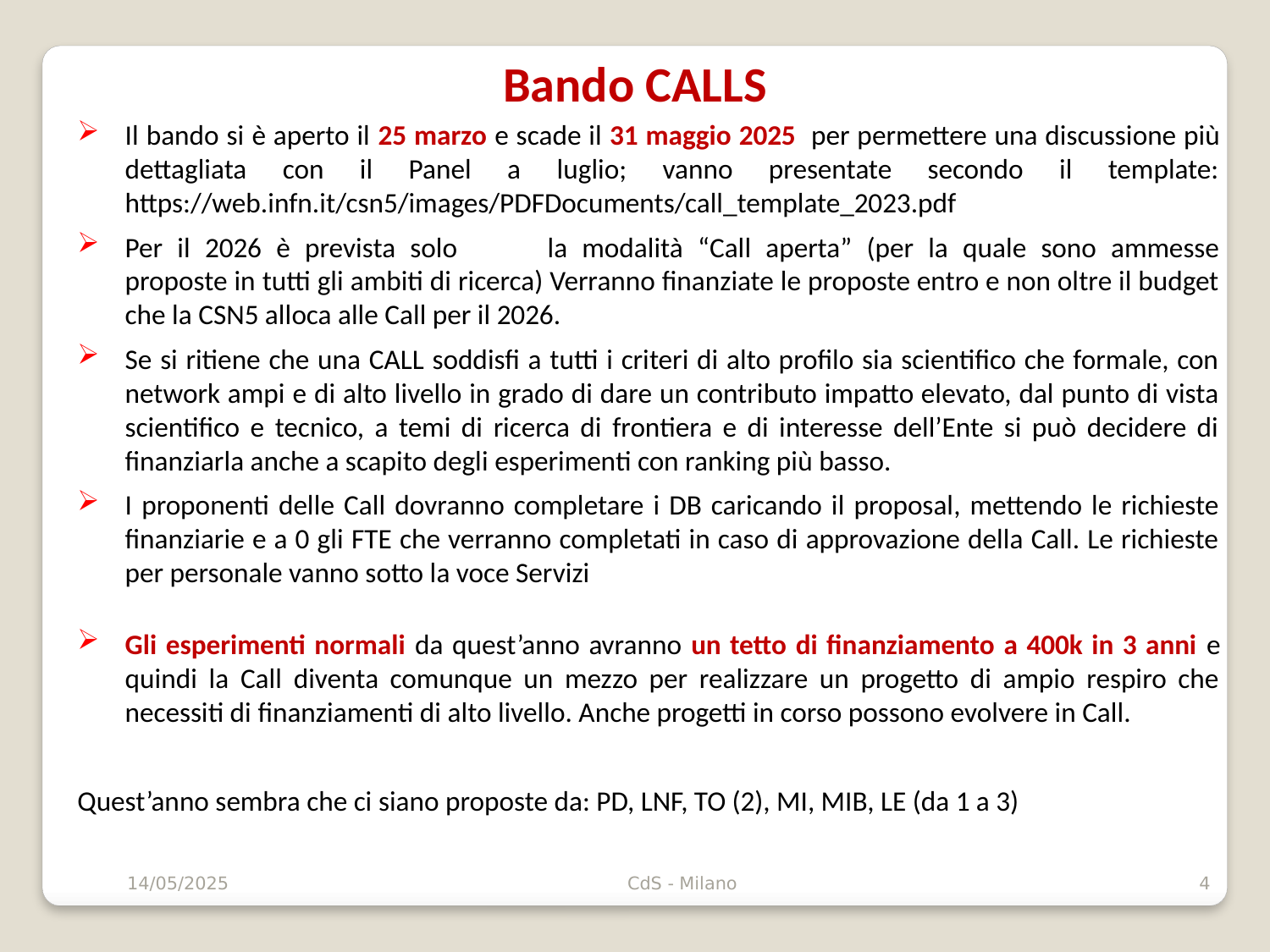

Bando CALLS
Il bando si è aperto il 25 marzo e scade il 31 maggio 2025  per permettere una discussione più dettagliata con il Panel a luglio; vanno presentate secondo il template: https://web.infn.it/csn5/images/PDFDocuments/call_template_2023.pdf
Per il 2026 è prevista solo	la modalità “Call aperta” (per la quale sono ammesse proposte in tutti gli ambiti di ricerca) Verranno finanziate le proposte entro e non oltre il budget che la CSN5 alloca alle Call per il 2026.
Se si ritiene che una CALL soddisfi a tutti i criteri di alto profilo sia scientifico che formale, con network ampi e di alto livello in grado di dare un contributo impatto elevato, dal punto di vista scientifico e tecnico, a temi di ricerca di frontiera e di interesse dell’Ente si può decidere di finanziarla anche a scapito degli esperimenti con ranking più basso.
I proponenti delle Call dovranno completare i DB caricando il proposal, mettendo le richieste finanziarie e a 0 gli FTE che verranno completati in caso di approvazione della Call. Le richieste per personale vanno sotto la voce Servizi

Gli esperimenti normali da quest’anno avranno un tetto di finanziamento a 400k in 3 anni e quindi la Call diventa comunque un mezzo per realizzare un progetto di ampio respiro che necessiti di finanziamenti di alto livello. Anche progetti in corso possono evolvere in Call.

Quest’anno sembra che ci siano proposte da: PD, LNF, TO (2), MI, MIB, LE (da 1 a 3)

14/05/2025
CdS - Milano
4